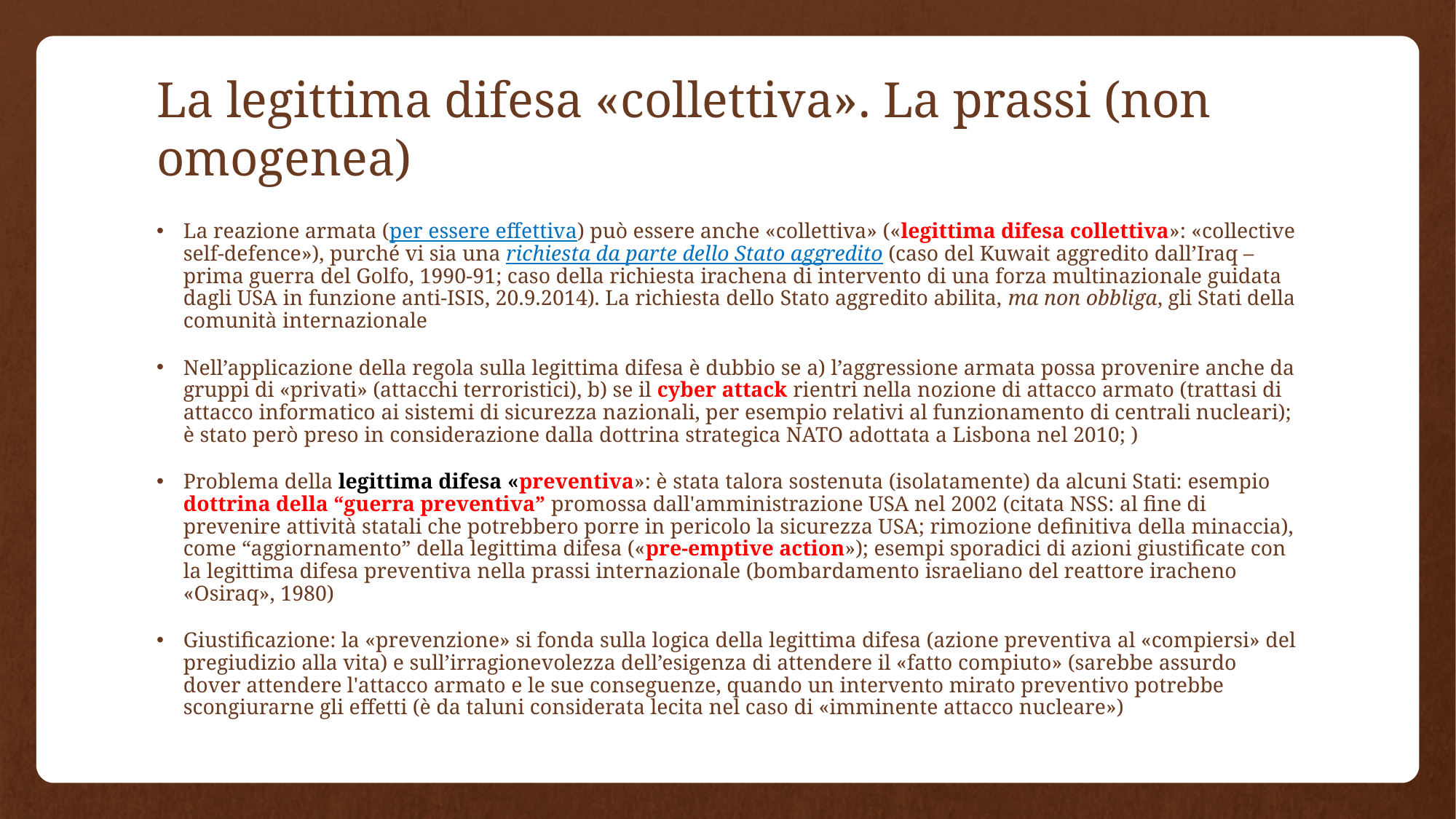

# La legittima difesa «collettiva». La prassi (non omogenea)
La reazione armata (per essere effettiva) può essere anche «collettiva» («legittima difesa collettiva»: «collective self-defence»), purché vi sia una richiesta da parte dello Stato aggredito (caso del Kuwait aggredito dall’Iraq – prima guerra del Golfo, 1990-91; caso della richiesta irachena di intervento di una forza multinazionale guidata dagli USA in funzione anti-ISIS, 20.9.2014). La richiesta dello Stato aggredito abilita, ma non obbliga, gli Stati della comunità internazionale
Nell’applicazione della regola sulla legittima difesa è dubbio se a) l’aggressione armata possa provenire anche da gruppi di «privati» (attacchi terroristici), b) se il cyber attack rientri nella nozione di attacco armato (trattasi di attacco informatico ai sistemi di sicurezza nazionali, per esempio relativi al funzionamento di centrali nucleari); è stato però preso in considerazione dalla dottrina strategica NATO adottata a Lisbona nel 2010; )
Problema della legittima difesa «preventiva»: è stata talora sostenuta (isolatamente) da alcuni Stati: esempio dottrina della “guerra preventiva” promossa dall'amministrazione USA nel 2002 (citata NSS: al fine di prevenire attività statali che potrebbero porre in pericolo la sicurezza USA; rimozione definitiva della minaccia), come “aggiornamento” della legittima difesa («pre-emptive action»); esempi sporadici di azioni giustificate con la legittima difesa preventiva nella prassi internazionale (bombardamento israeliano del reattore iracheno «Osiraq», 1980)
Giustificazione: la «prevenzione» si fonda sulla logica della legittima difesa (azione preventiva al «compiersi» del pregiudizio alla vita) e sull’irragionevolezza dell’esigenza di attendere il «fatto compiuto» (sarebbe assurdo dover attendere l'attacco armato e le sue conseguenze, quando un intervento mirato preventivo potrebbe scongiurarne gli effetti (è da taluni considerata lecita nel caso di «imminente attacco nucleare»)